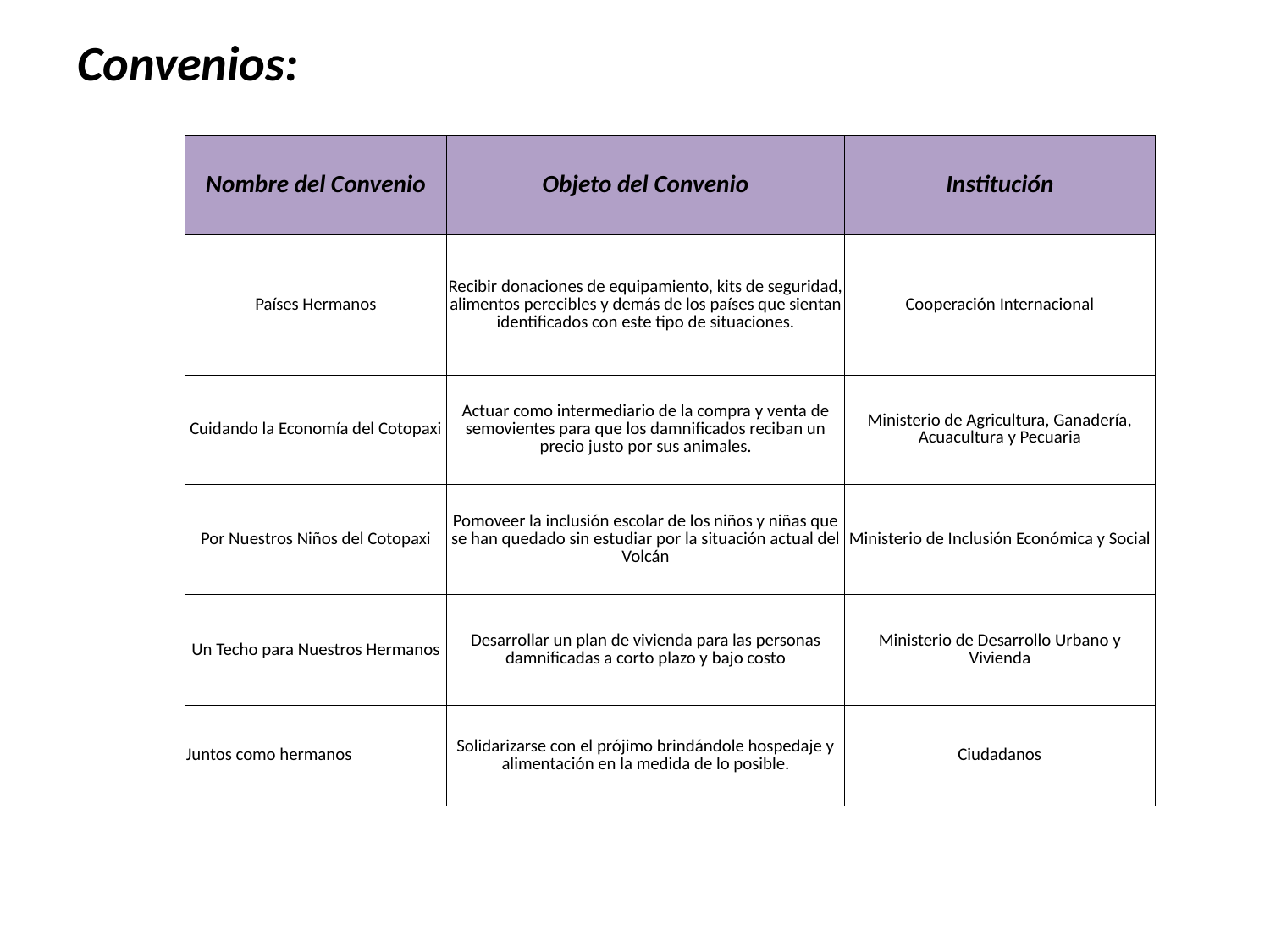

Convenios:
| Nombre del Convenio | Objeto del Convenio | Institución |
| --- | --- | --- |
| Países Hermanos | Recibir donaciones de equipamiento, kits de seguridad, alimentos perecibles y demás de los países que sientan identificados con este tipo de situaciones. | Cooperación Internacional |
| Cuidando la Economía del Cotopaxi | Actuar como intermediario de la compra y venta de semovientes para que los damnificados reciban un precio justo por sus animales. | Ministerio de Agricultura, Ganadería, Acuacultura y Pecuaria |
| Por Nuestros Niños del Cotopaxi | Pomoveer la inclusión escolar de los niños y niñas que se han quedado sin estudiar por la situación actual del Volcán | Ministerio de Inclusión Económica y Social |
| Un Techo para Nuestros Hermanos | Desarrollar un plan de vivienda para las personas damnificadas a corto plazo y bajo costo | Ministerio de Desarrollo Urbano y Vivienda |
| Juntos como hermanos | Solidarizarse con el prójimo brindándole hospedaje y alimentación en la medida de lo posible. | Ciudadanos |